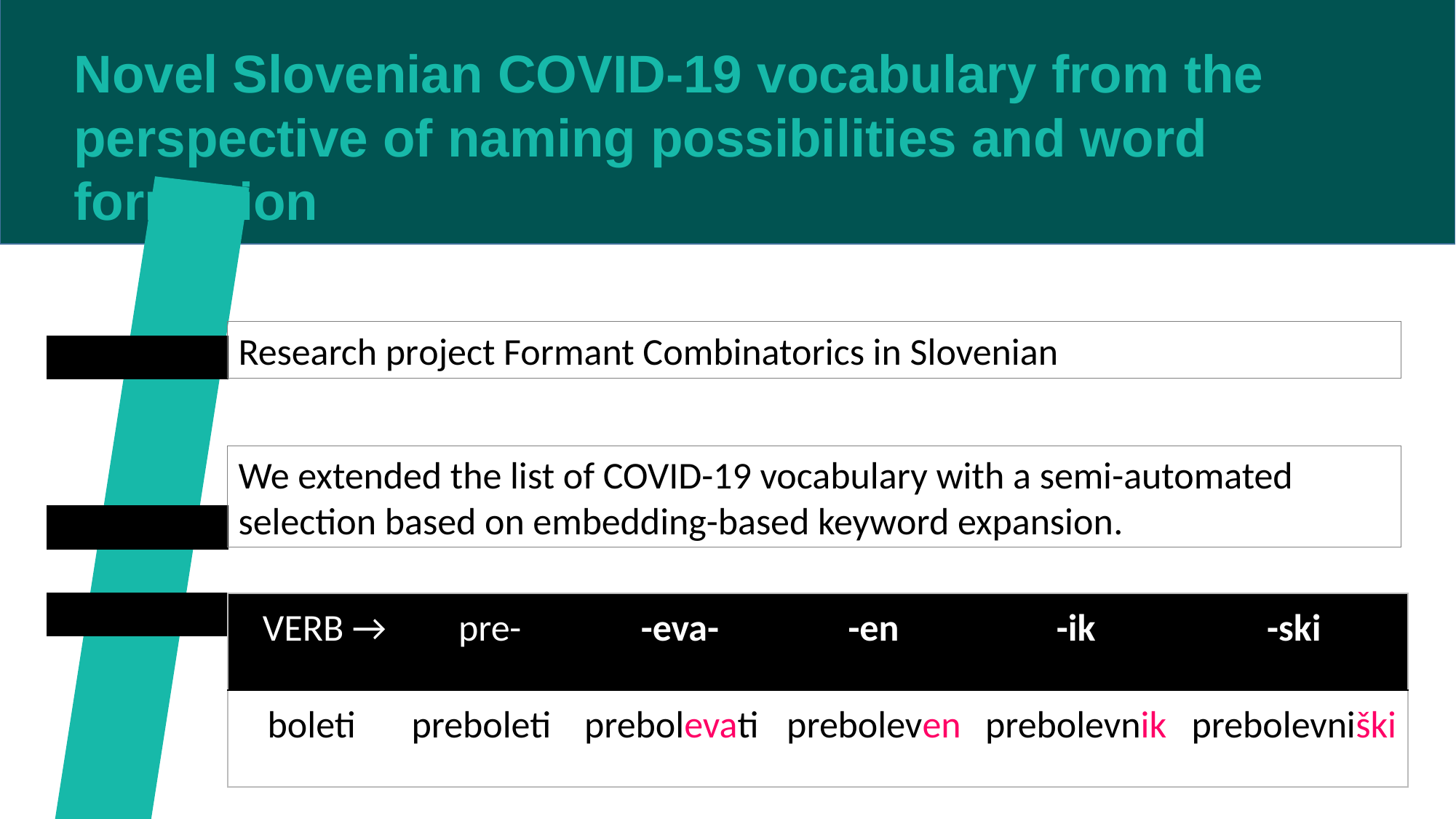

Novel Slovenian COVID-19 vocabulary from the perspective of naming possibilities and word formation

Research project Formant Combinatorics in Slovenian

We extended the list of COVID-19 vocabulary with a semi-automated selection based on embedding-based keyword expansion.

| VERB → | pre- | -eva- | -en | -ik | -ski |
| --- | --- | --- | --- | --- | --- |
| boleti | preboleti | prebolevati | preboleven | prebolevnik | prebolevniški |